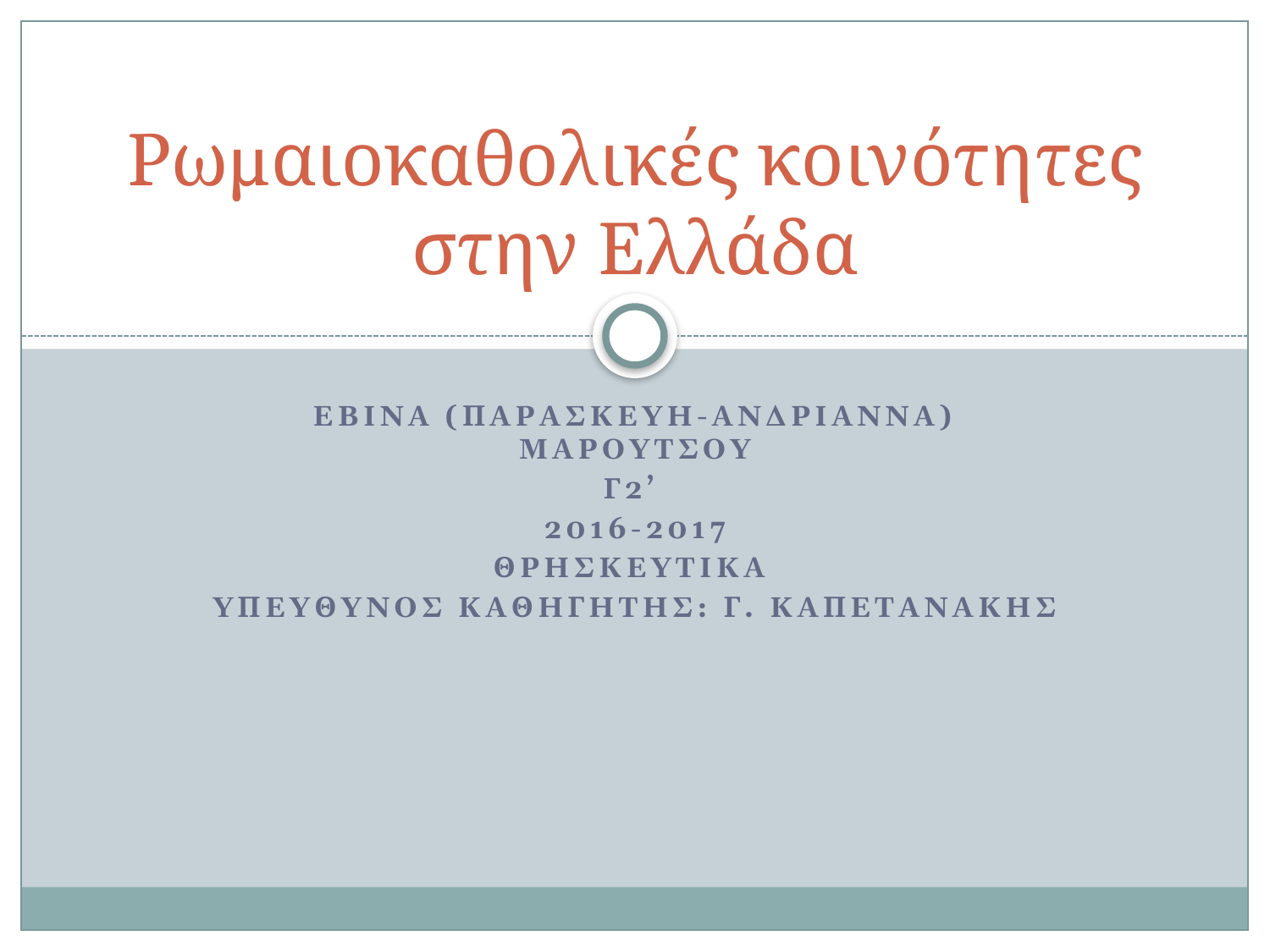

# Ρωμαιοκαθολικές κοινότητες στην Ελλάδα
ΕΒΙΝΑ (ΠΑΡΑΣΚΕΥΗ-ΑΝΔΡΙΑΝΝΑ) ΜΑΡΟΥΤΣΟΥ
Γ2’
2016-2017
ΘΡΗΣΚΕΥΤΙΚΑ
ΥΠΕΥΘΥΝΟΣ ΚΑΘΗΓΗΤΗΣ: Γ. ΚΑΠΕΤΑΝΑΚΗΣ